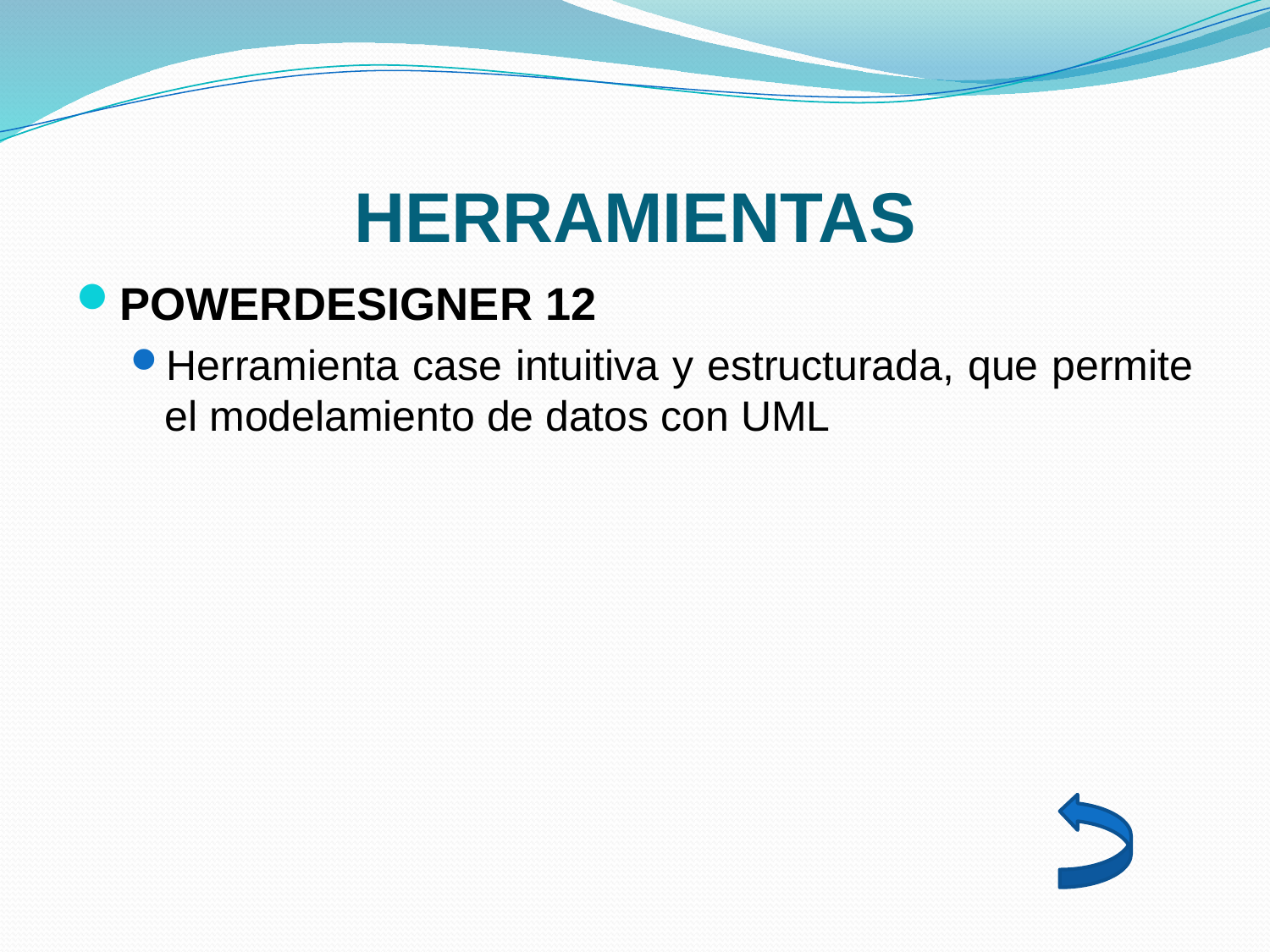

# HERRAMIENTAS
POWERDESIGNER 12
Herramienta case intuitiva y estructurada, que permite el modelamiento de datos con UML